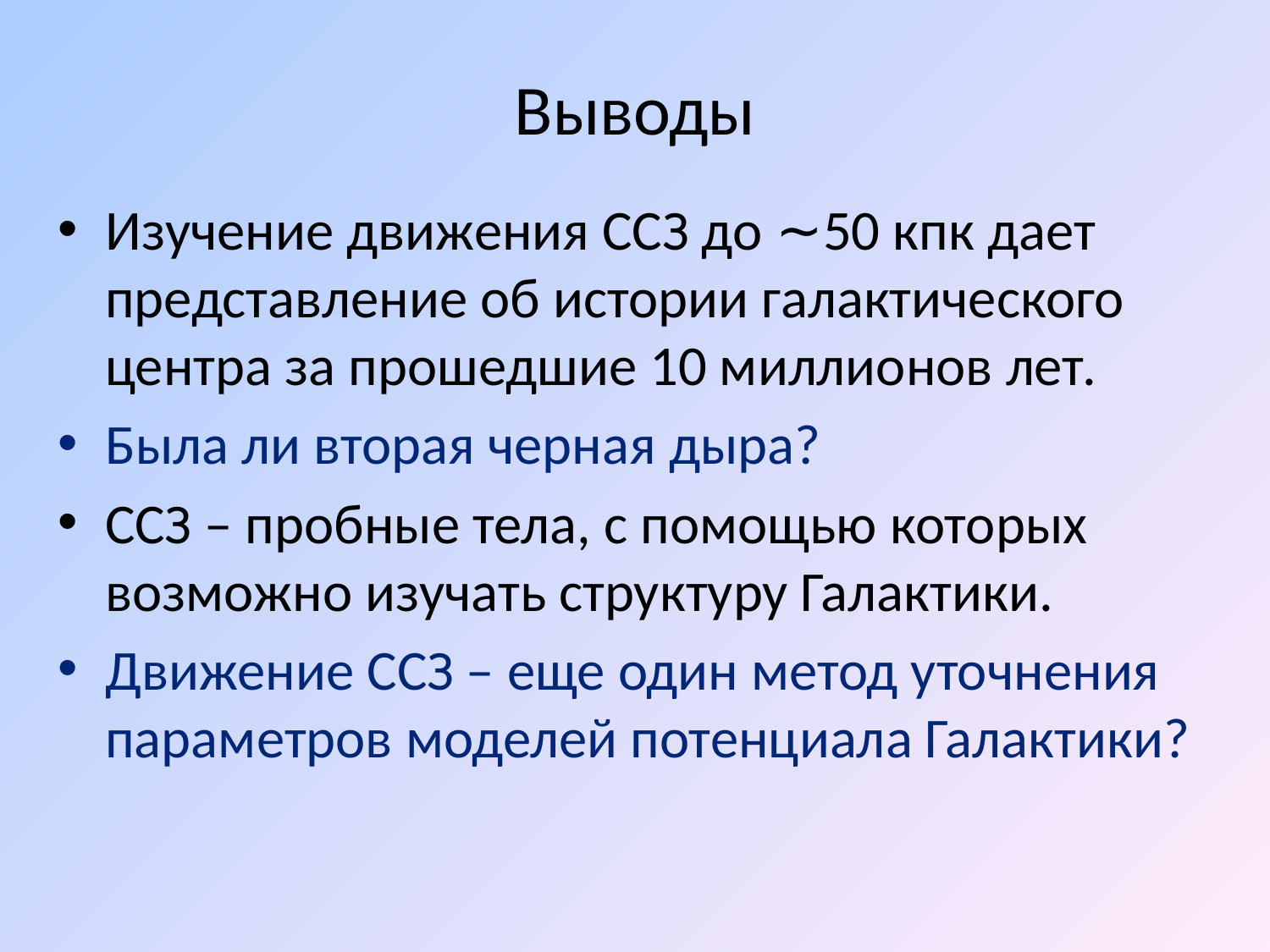

# Выводы
Изучение движения ССЗ до ∼50 кпк дает представление об истории галактического центра за прошедшие 10 миллионов лет.
Была ли вторая черная дыра?
ССЗ – пробные тела, с помощью которых возможно изучать структуру Галактики.
Движение ССЗ – еще один метод уточнения параметров моделей потенциала Галактики?